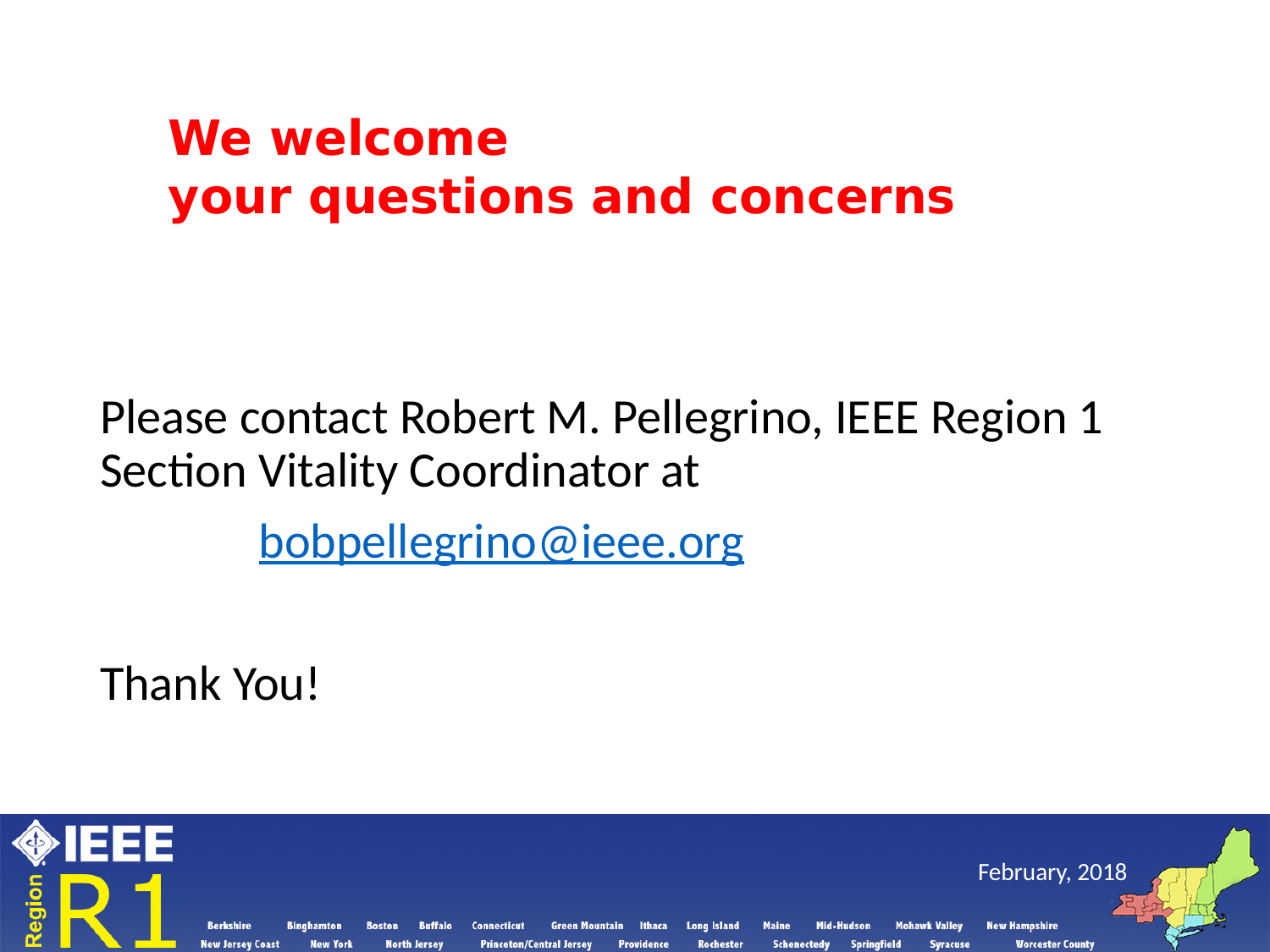

# We welcome your questions and concerns
Please contact Robert M. Pellegrino, IEEE Region 1 Section Vitality Coordinator at
		bobpellegrino@ieee.org

Thank You!